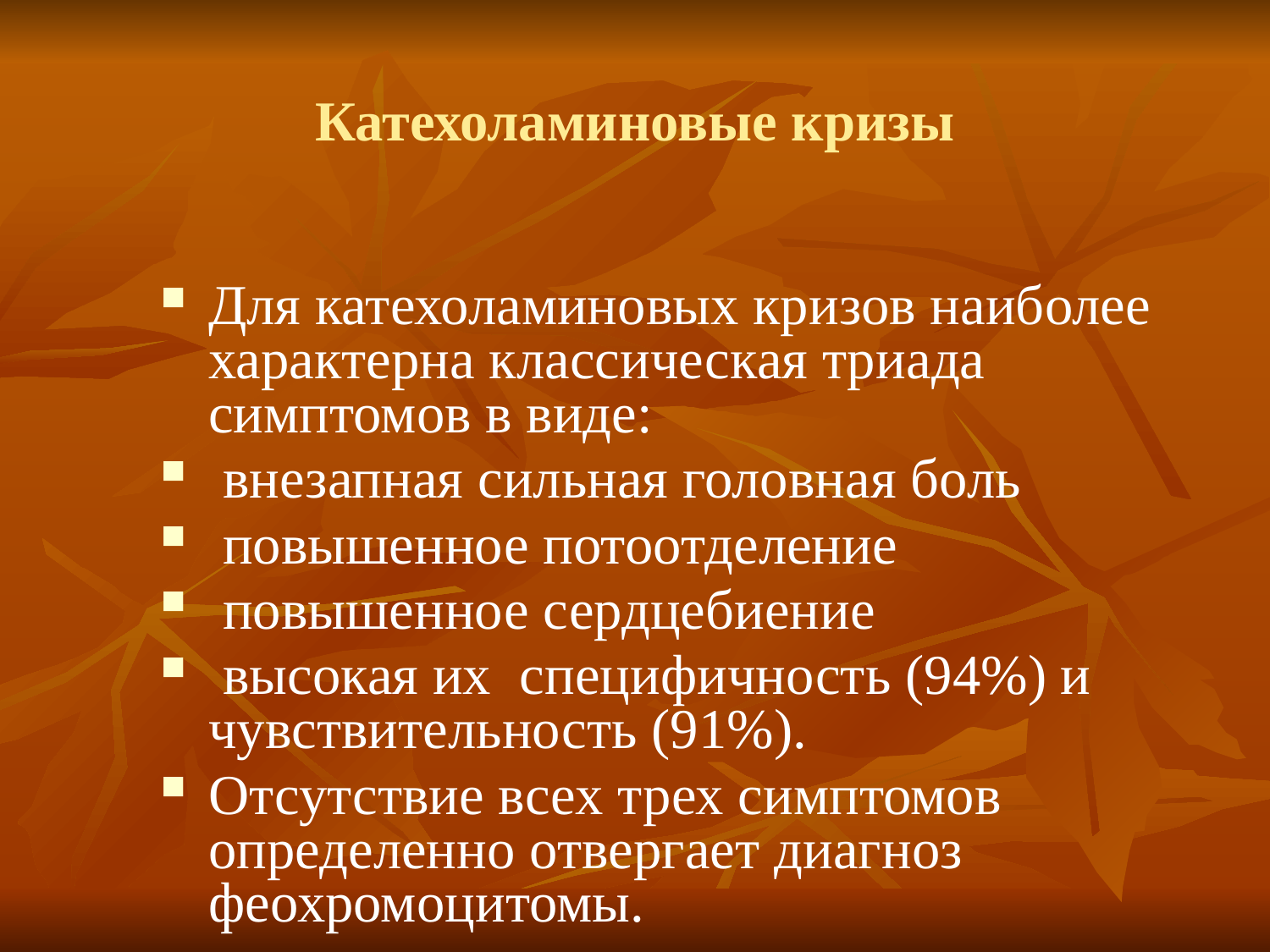

# Катехоламиновые кризы
Для катехоламиновых кризов наиболее характерна классическая триада симптомов в виде:
 внезапная сильная головная боль
 повышенное потоотделение
 повышенное сердцебиение
 высокая их  специфичность (94%) и чувствительность (91%).
Отсутствие всех трех симптомов определенно отвергает диагноз феохромоцитомы.